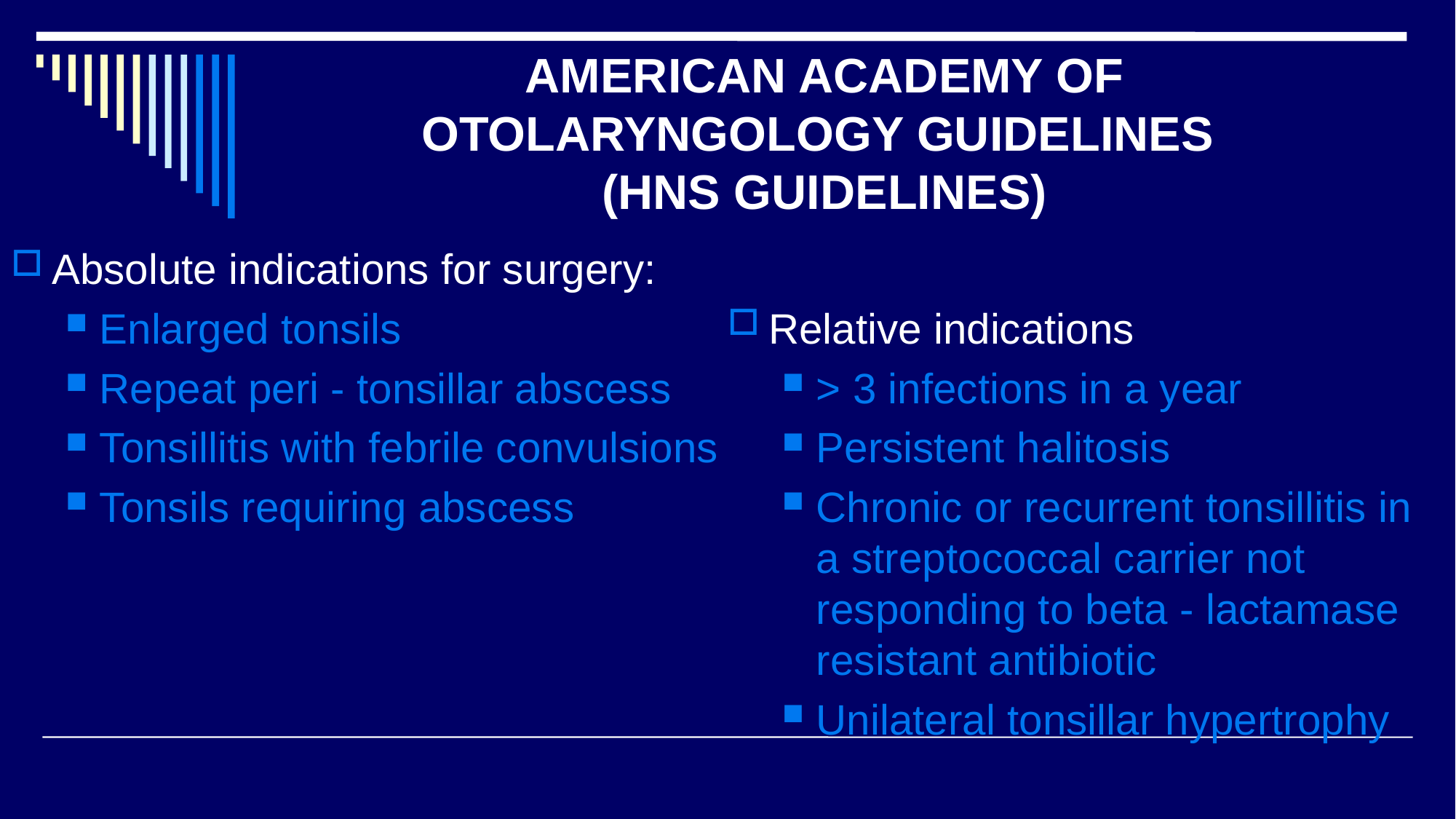

# AMERICAN ACADEMY OF OTOLARYNGOLOGY GUIDELINES (HNS GUIDELINES)
Absolute indications for surgery:
Enlarged tonsils
Repeat peri - tonsillar abscess
Tonsillitis with febrile convulsions
Tonsils requiring abscess

Relative indications
> 3 infections in a year
Persistent halitosis
Chronic or recurrent tonsillitis in a streptococcal carrier not responding to beta - lactamase resistant antibiotic
Unilateral tonsillar hypertrophy